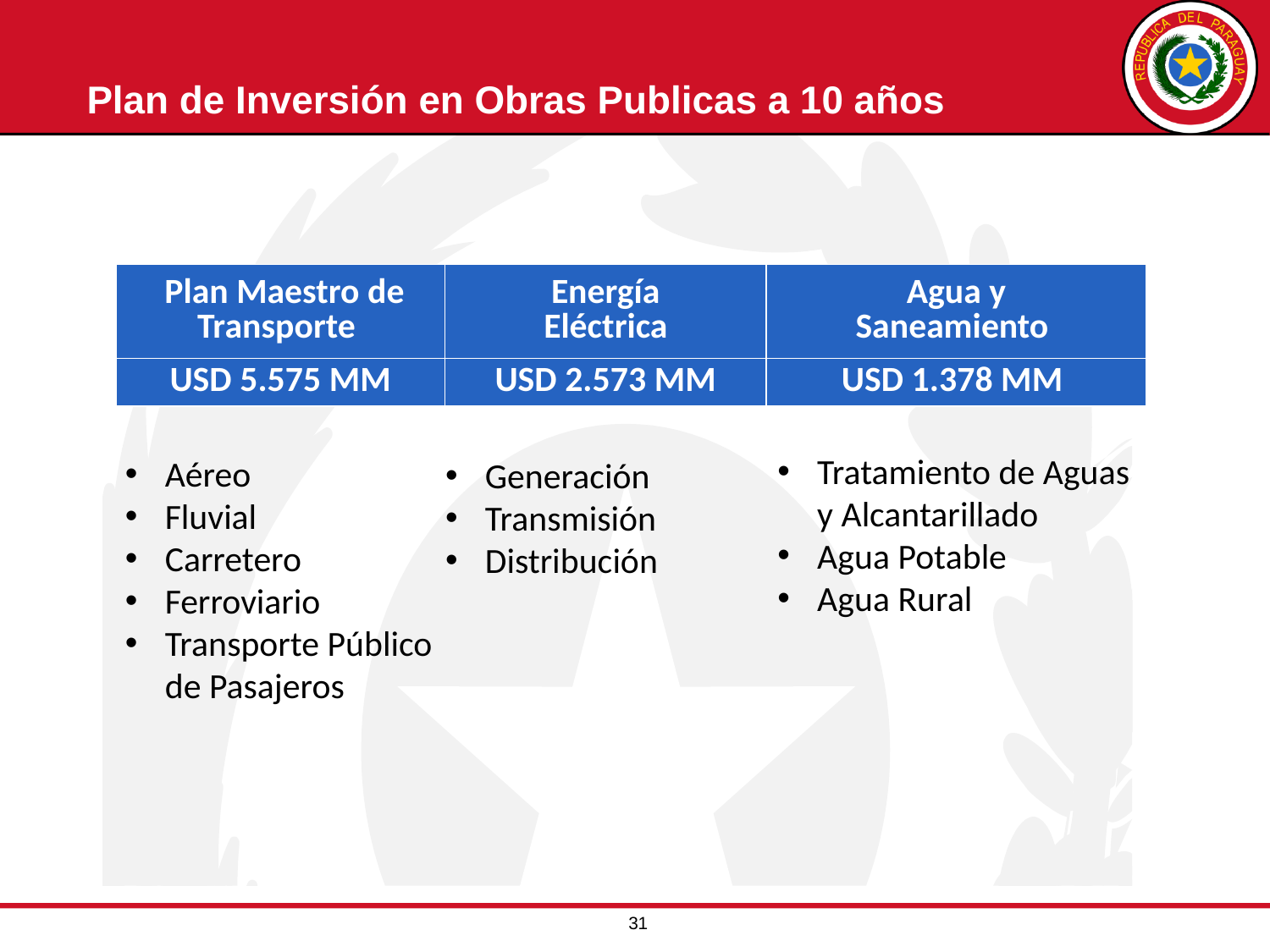

# Plan de Inversión en Obras Publicas a 10 años
| Plan Maestro de Transporte | Energía Eléctrica | Agua y Saneamiento |
| --- | --- | --- |
| USD 5.575 MM | USD 2.573 MM | USD 1.378 MM |
Tratamiento de Aguas y Alcantarillado
Agua Potable
Agua Rural
Aéreo
Fluvial
Carretero
Ferroviario
Transporte Público de Pasajeros
Generación
Transmisión
Distribución